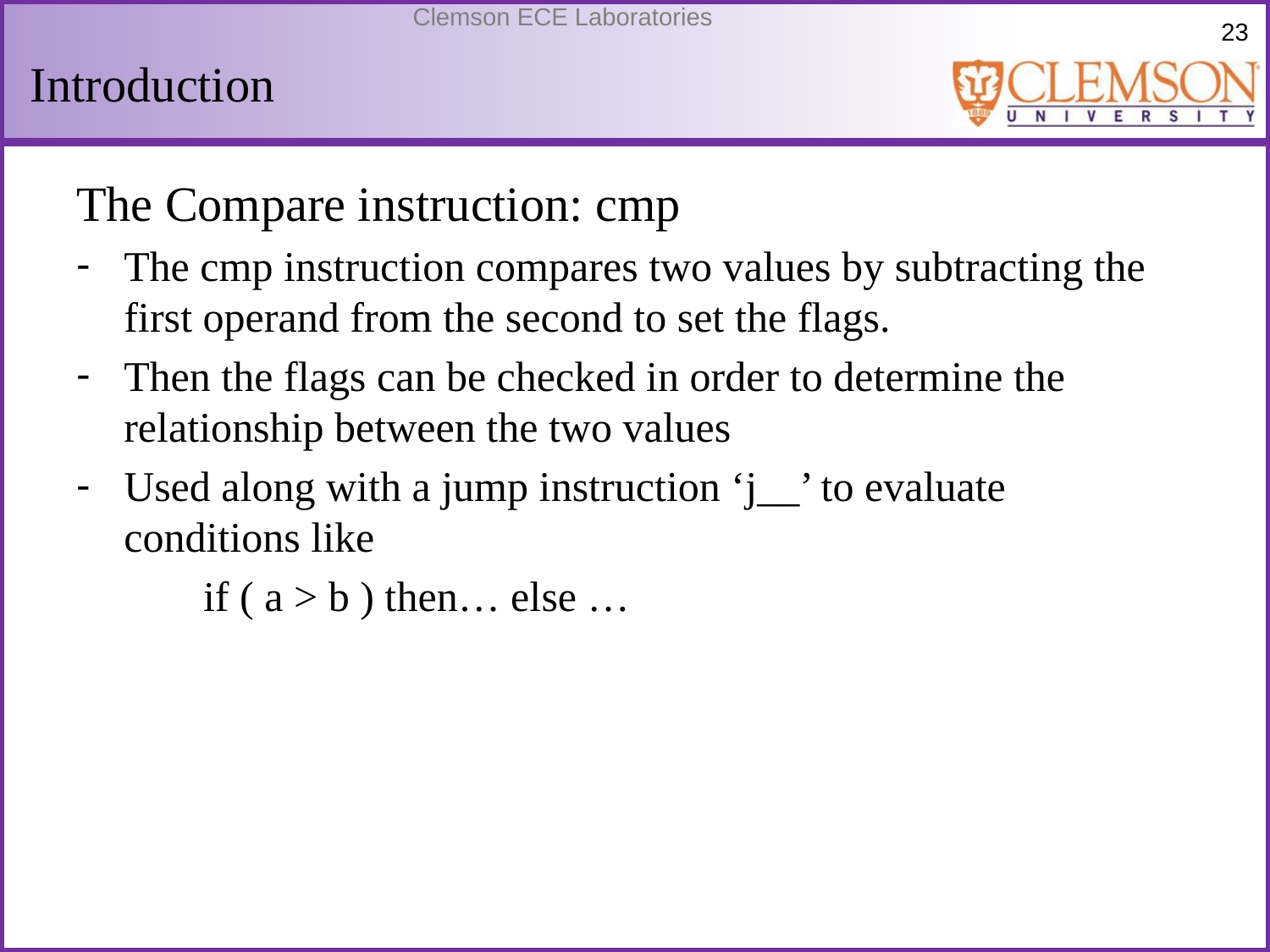

# Introduction
The Compare instruction: cmp
The cmp instruction compares two values by subtracting the first operand from the second to set the flags.
Then the flags can be checked in order to determine the relationship between the two values
Used along with a jump instruction ‘j__’ to evaluate conditions like
	if ( a > b ) then… else …